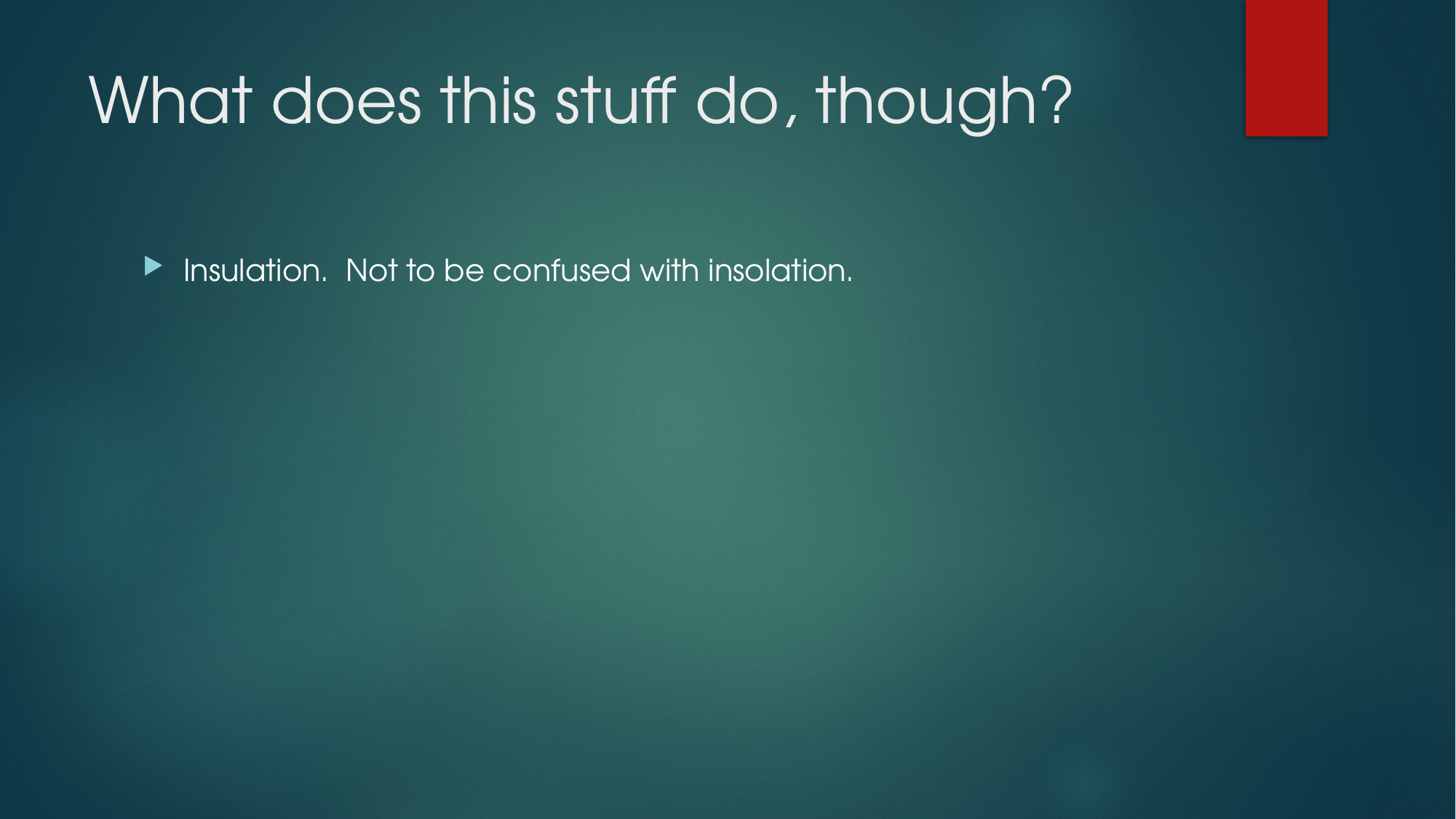

# What does this stuff do, though?
Insulation.  Not to be confused with insolation.